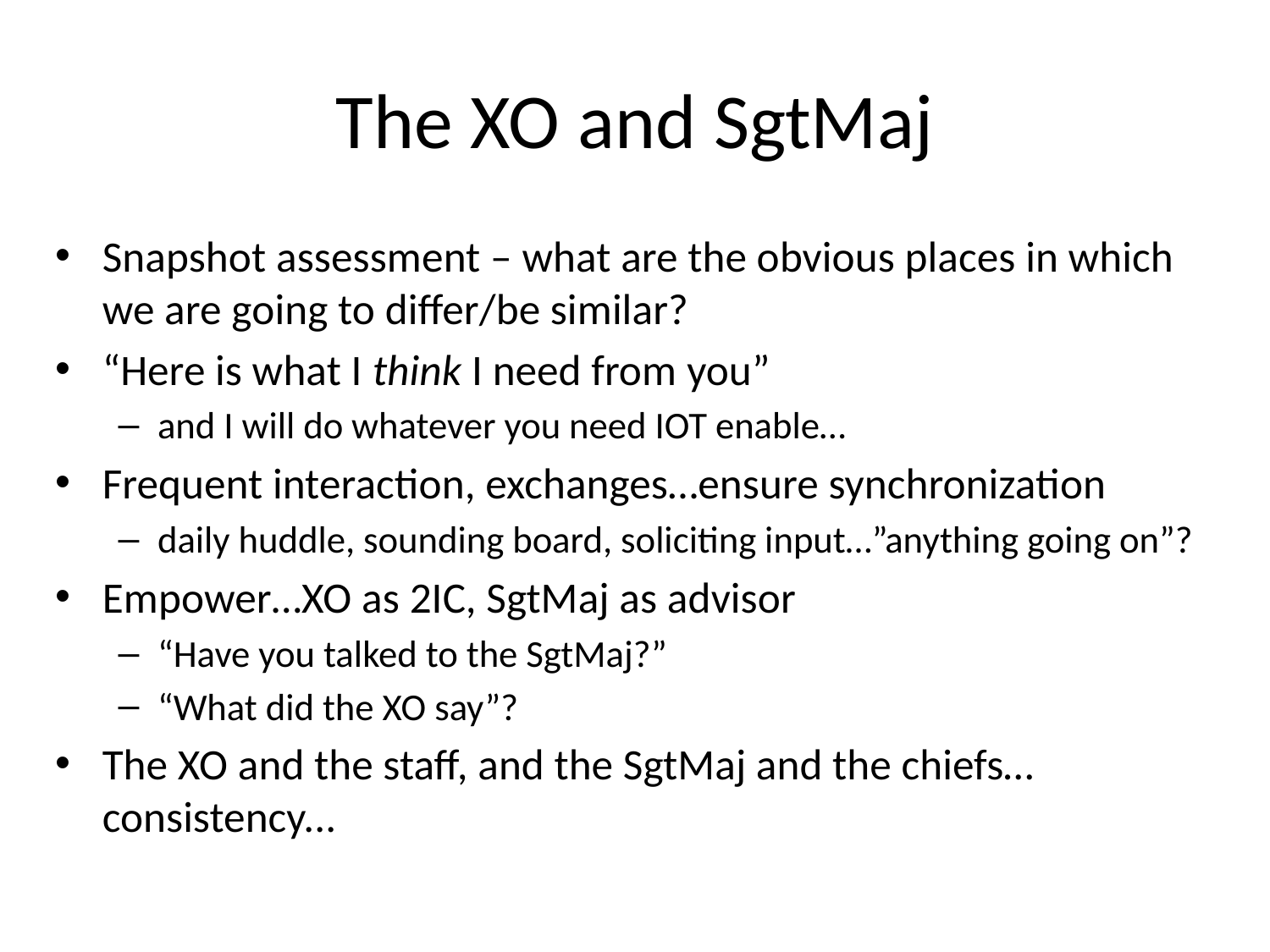

# The XO and SgtMaj
Snapshot assessment – what are the obvious places in which we are going to differ/be similar?
“Here is what I think I need from you”
and I will do whatever you need IOT enable…
Frequent interaction, exchanges…ensure synchronization
daily huddle, sounding board, soliciting input…”anything going on”?
Empower…XO as 2IC, SgtMaj as advisor
“Have you talked to the SgtMaj?”
“What did the XO say”?
The XO and the staff, and the SgtMaj and the chiefs…consistency...